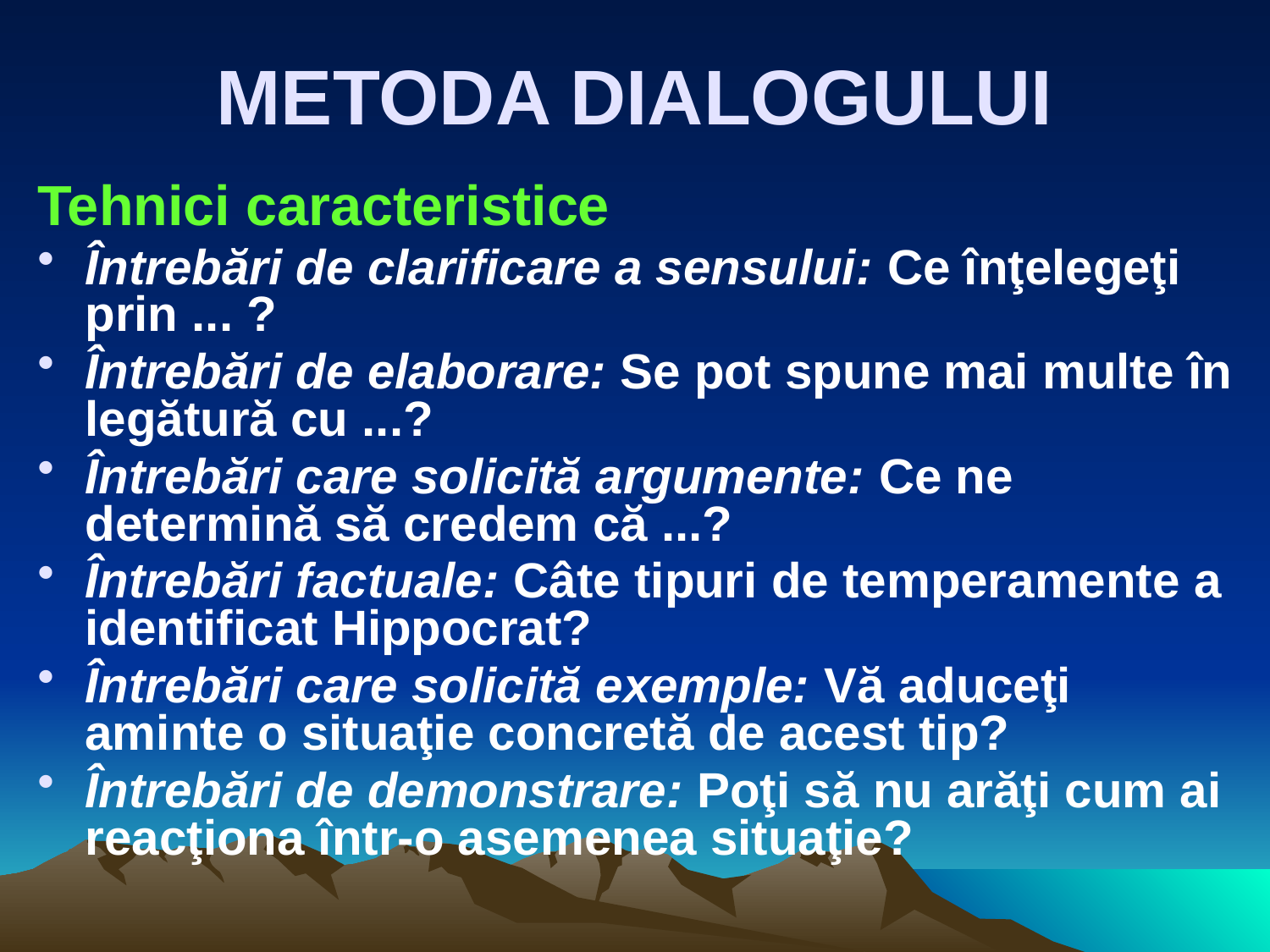

# METODA DIALOGULUI
Tehnici caracteristice
Întrebări de clarificare a sensului: Ce înţelegeţi prin ... ?
Întrebări de elaborare: Se pot spune mai multe în legătură cu ...?
Întrebări care solicită argumente: Ce ne determină să credem că ...?
Întrebări factuale: Câte tipuri de temperamente a identificat Hippocrat?
Întrebări care solicită exemple: Vă aduceţi aminte o situaţie concretă de acest tip?
Întrebări de demonstrare: Poţi să nu arăţi cum ai reacţiona într-o asemenea situaţie?